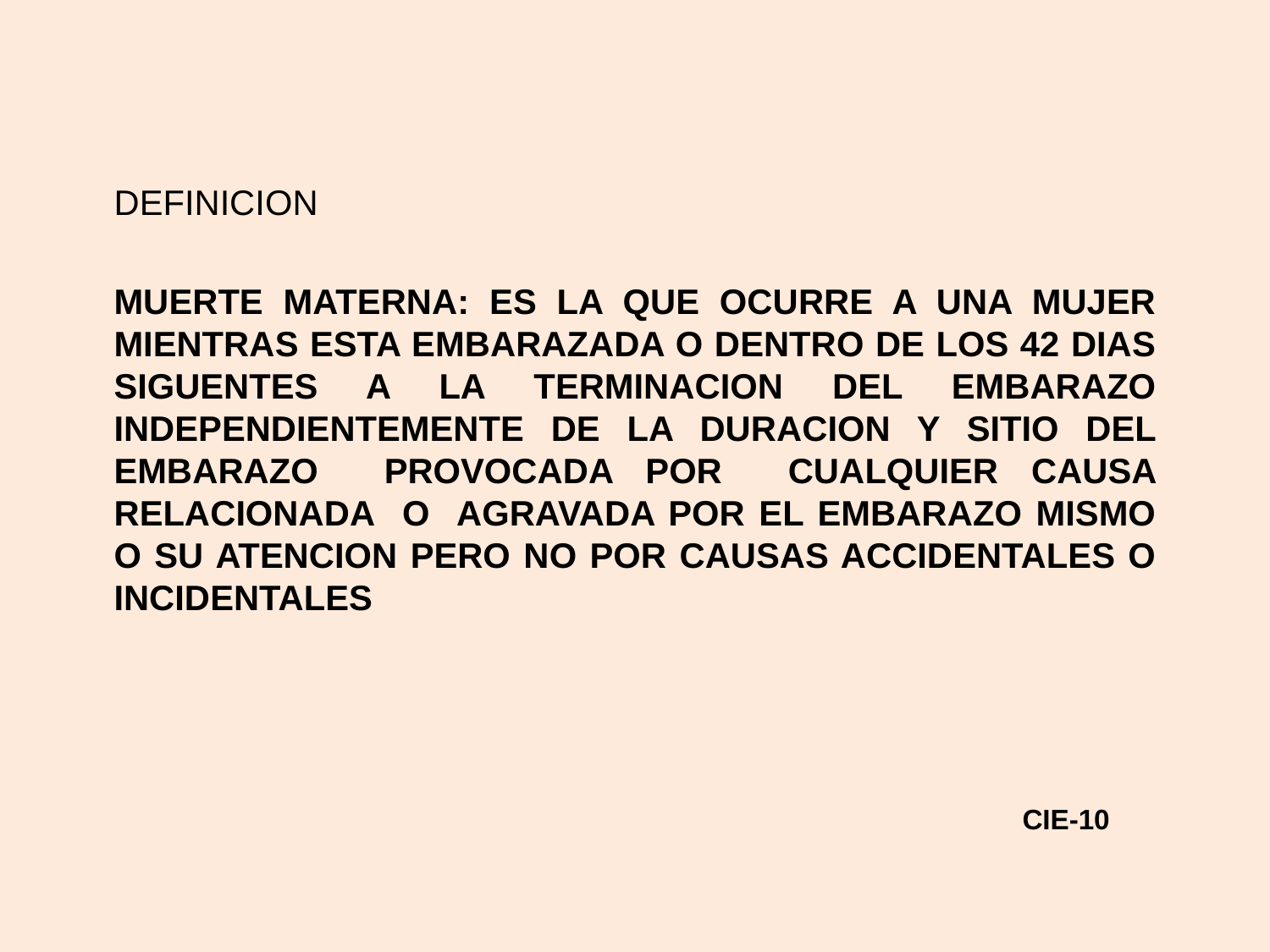

DEFINICION
MUERTE MATERNA: ES LA QUE OCURRE A UNA MUJER MIENTRAS ESTA EMBARAZADA O DENTRO DE LOS 42 DIAS SIGUENTES A LA TERMINACION DEL EMBARAZO INDEPENDIENTEMENTE DE LA DURACION Y SITIO DEL EMBARAZO  PROVOCADA POR  CUALQUIER CAUSA RELACIONADA  O  AGRAVADA POR EL EMBARAZO MISMO O SU ATENCION PERO NO POR CAUSAS ACCIDENTALES O INCIDENTALES
CIE-10